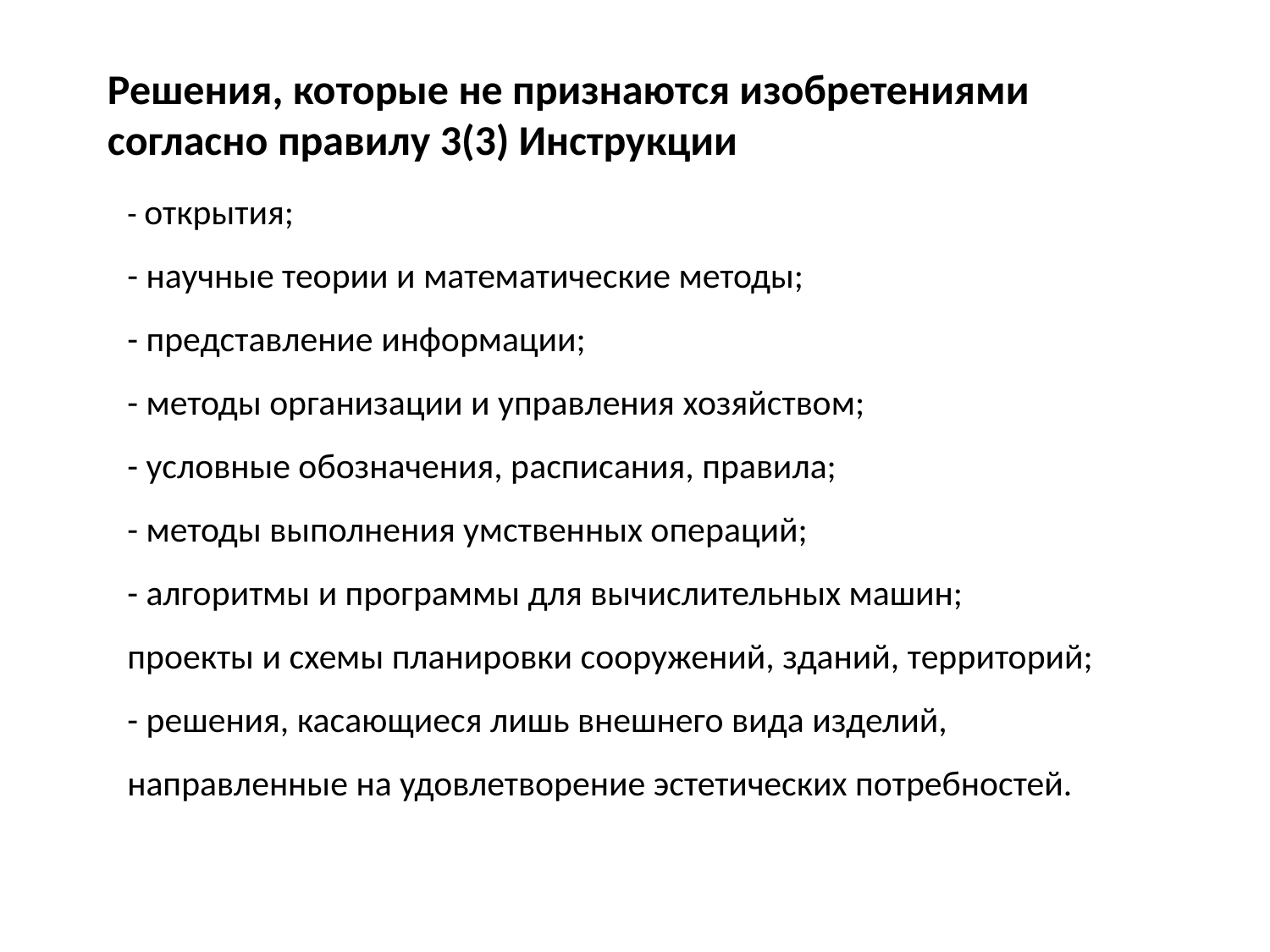

Решения, которые не признаются изобретениями согласно правилу 3(3) Инструкции
- открытия;
- научные теории и математические методы;
- представление информации;
- методы организации и управления хозяйством;
- условные обозначения, расписания, правила;
- методы выполнения умственных операций;
- алгоритмы и программы для вычислительных машин;
проекты и схемы планировки сооружений, зданий, территорий;
- решения, касающиеся лишь внешнего вида изделий, направленные на удовлетворение эстетических потребностей.